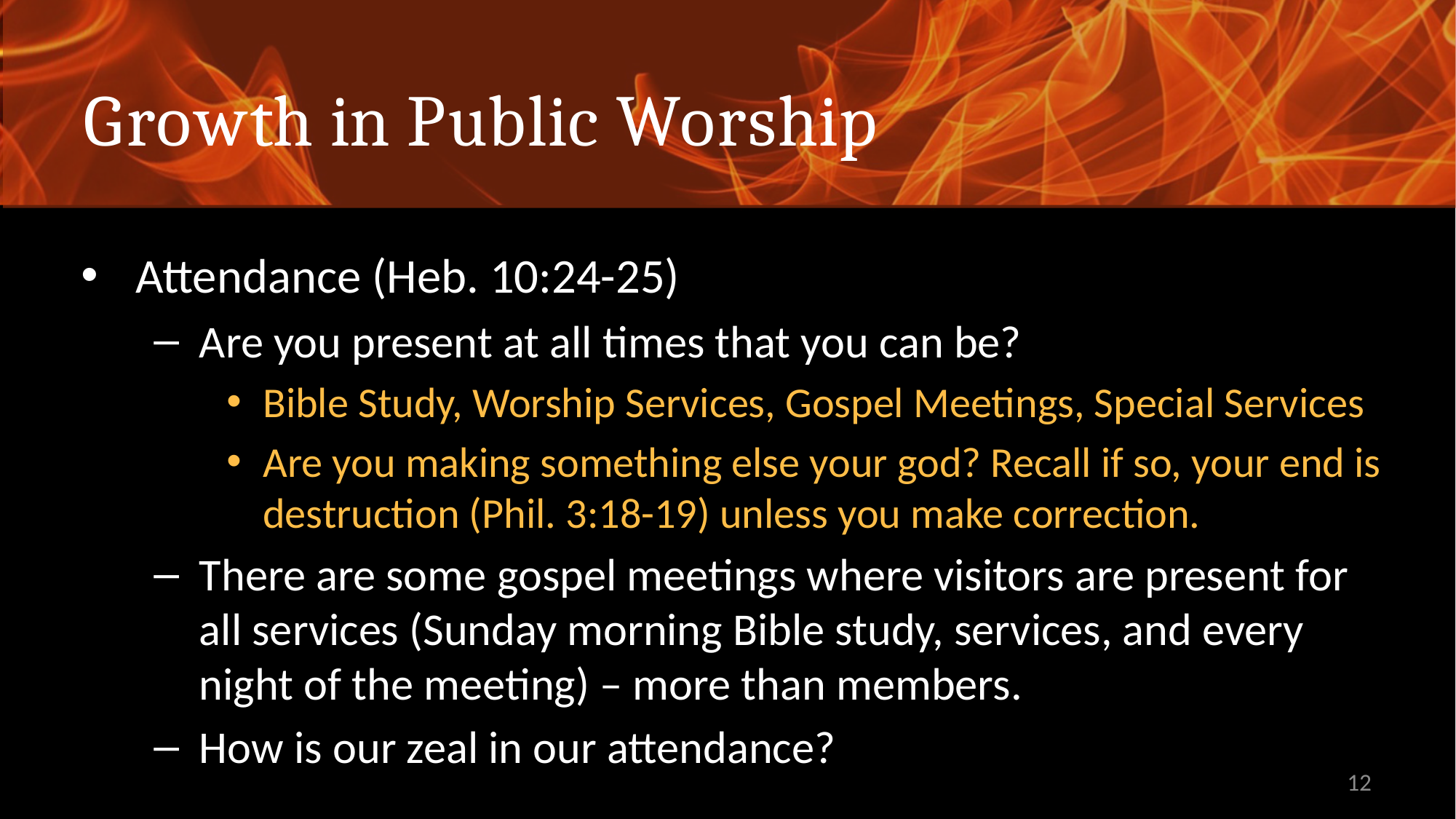

# Growth in Public Worship
Attendance (Heb. 10:24-25)
Are you present at all times that you can be?
Bible Study, Worship Services, Gospel Meetings, Special Services
Are you making something else your god? Recall if so, your end is destruction (Phil. 3:18-19) unless you make correction.
There are some gospel meetings where visitors are present for all services (Sunday morning Bible study, services, and every night of the meeting) – more than members.
How is our zeal in our attendance?
12